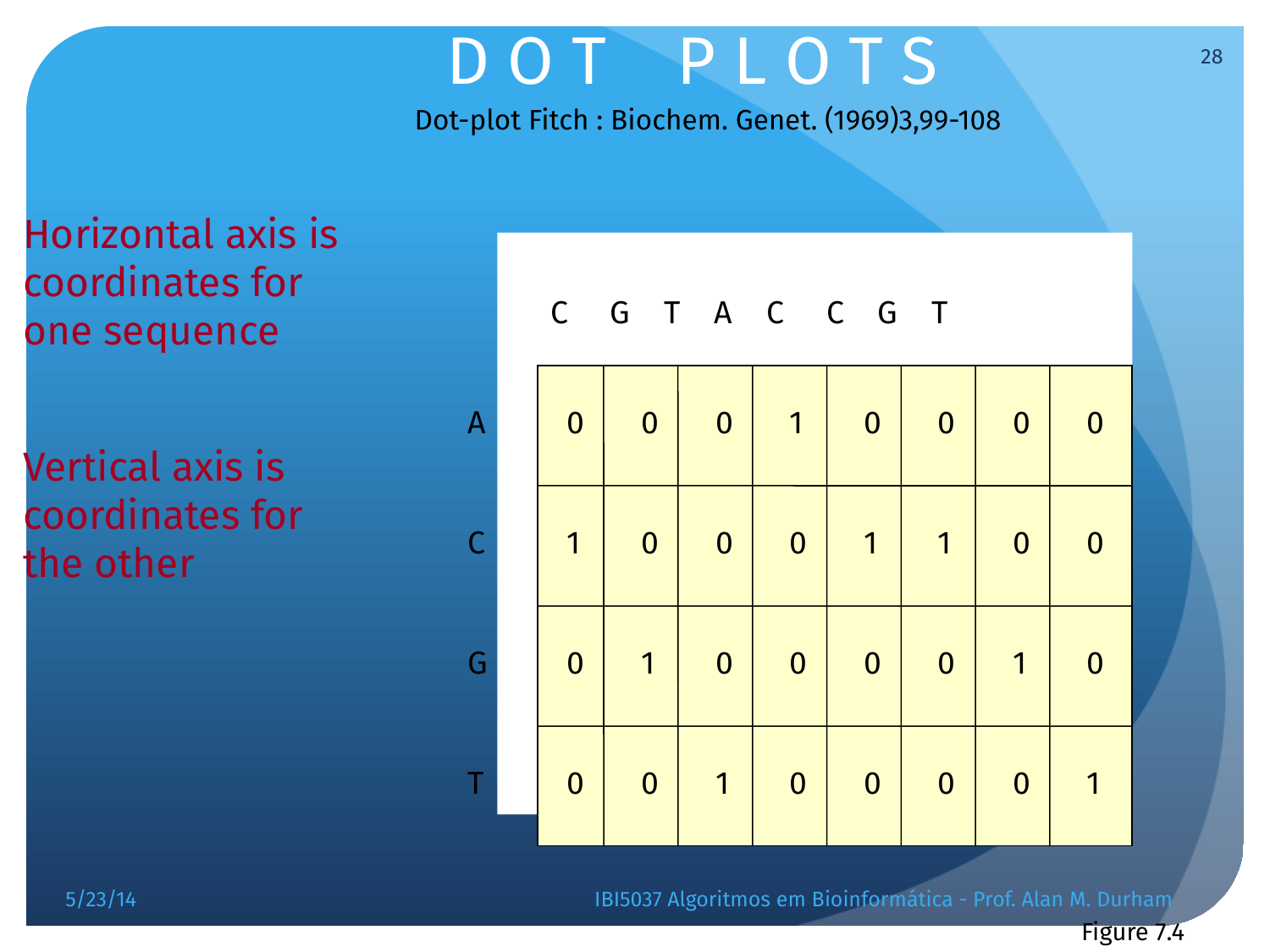

# D O T    P L O T S
28
Dot-plot Fitch : Biochem. Genet. (1969)3,99-108
Horizontal axis is coordinates for one sequence

 C     G    T    A    C     C    G    T

A
0
0
0
1
0
0
0
0

C
1
0
0
0
1
1
0
0

G
0
1
0
0
0
0
1
0

T
0
0
1
0
0
0
0
1
Vertical axis is coordinates for the other
5/23/14
IBI5037 Algoritmos em Bioinformática - Prof. Alan M. Durham
Figure 7.4